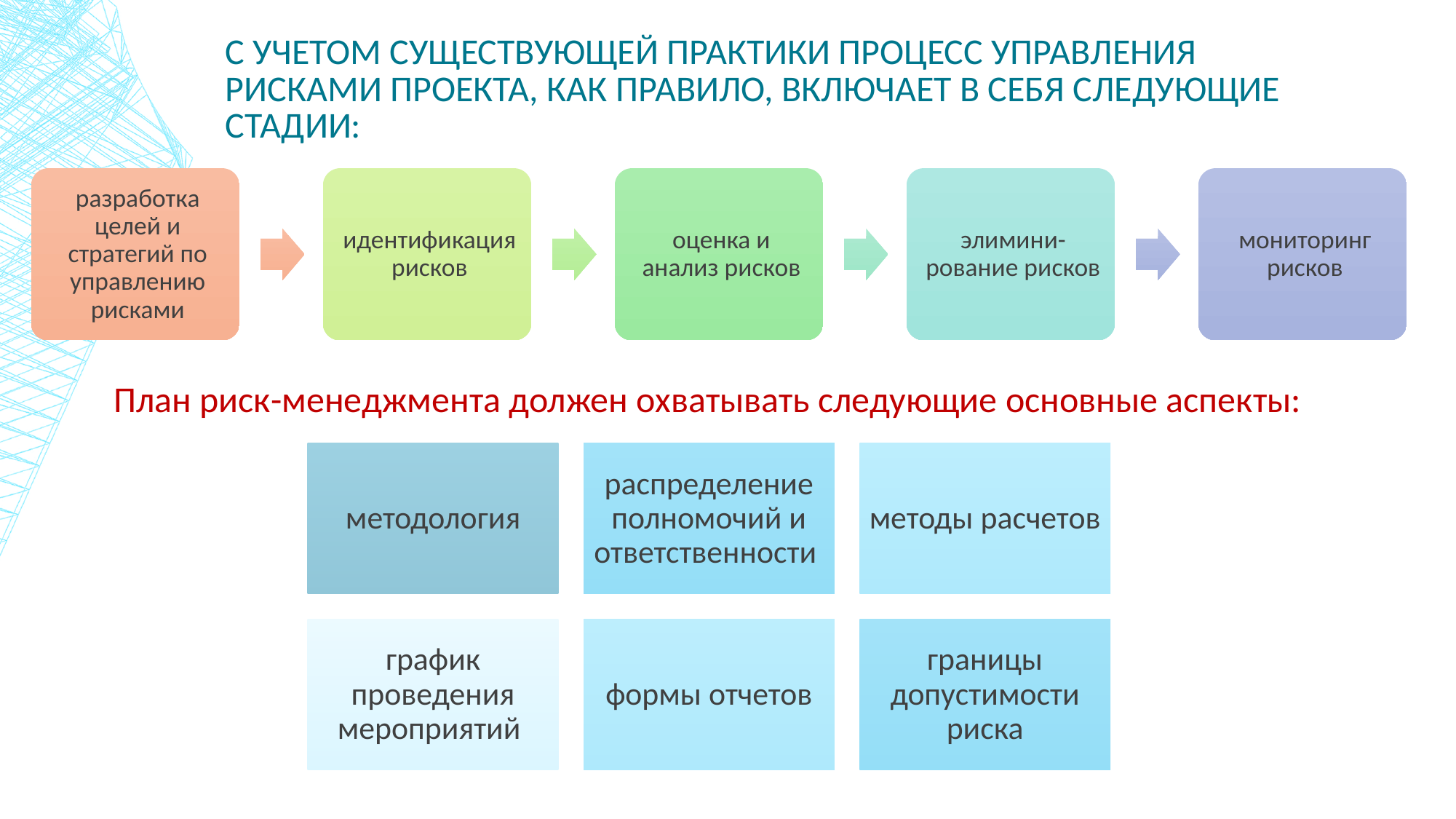

# С уче­том существующей практики процесс управления рисками проекта, как правило, включает в себя следующие стадии:
разработка целей и стратегий по управлению рисками

идентификация рисков

оценка и анализ рисков

элимини-рование рисков

мониторинг рисков
План риск-менеджмента должен охватывать следующие основные аспекты:
методология
распределение полномочий и ответственности
методы расчетов
график проведения мероприятий
формы отчетов
границы допустимости риска